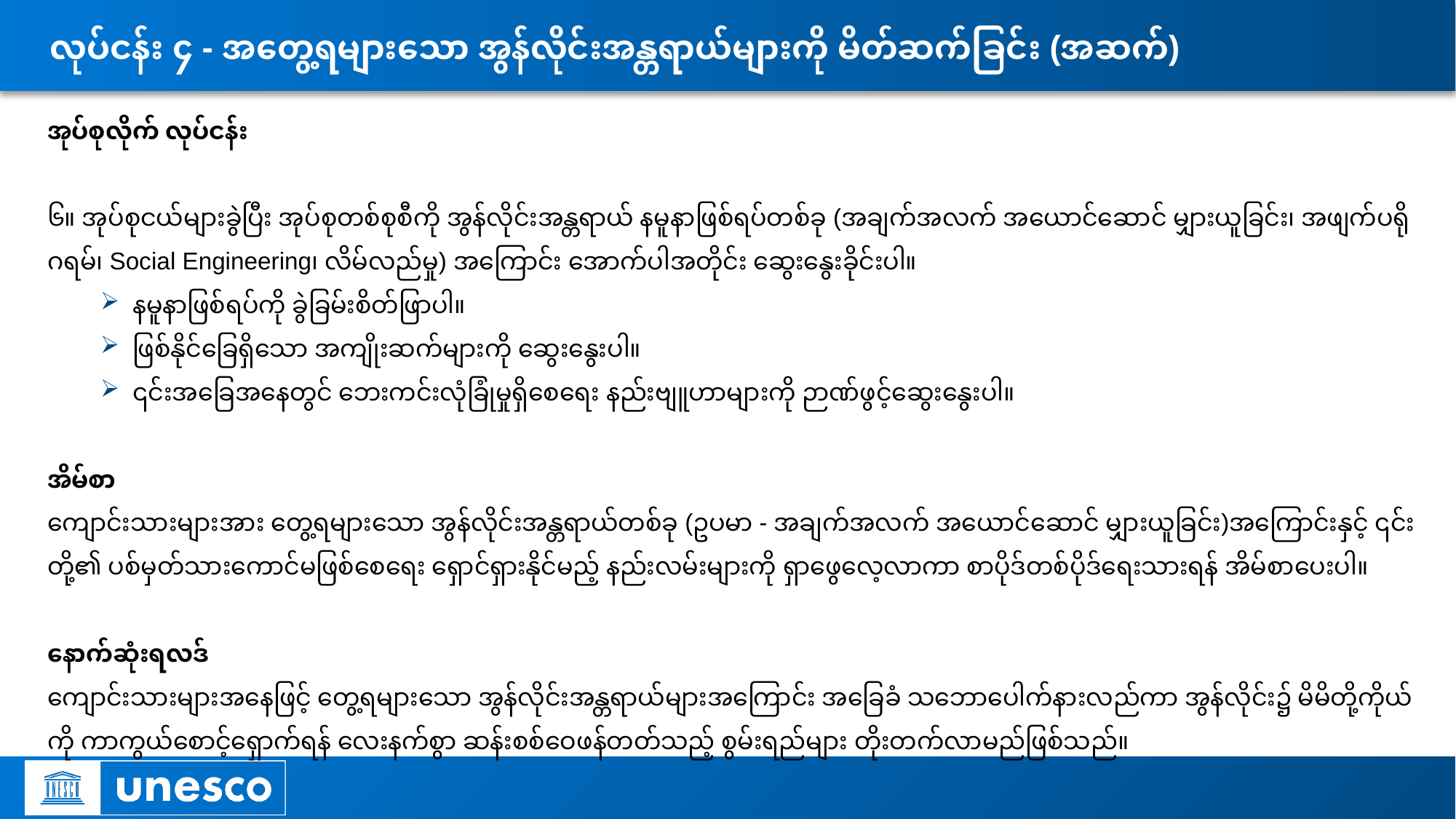

# လုပ်ငန်း ၄ - အတွေ့ရများသော အွန်လိုင်းအန္တရာယ်များကို မိတ်ဆက်ခြင်း (အဆက်)
အုပ်စုလိုက် လုပ်ငန်း

၆။ အုပ်စုငယ်များခွဲပြီး အုပ်စုတစ်စုစီကို အွန်လိုင်းအန္တရာယ် နမူနာဖြစ်ရပ်တစ်ခု (အချက်အလက် အယောင်ဆောင် မျှားယူခြင်း၊ အဖျက်ပရိုဂရမ်၊ Social Engineering၊ လိမ်လည်မှု) အကြောင်း အောက်ပါအတိုင်း ဆွေးနွေးခိုင်းပါ။
နမူနာဖြစ်ရပ်ကို ခွဲခြမ်းစိတ်ဖြာပါ။
ဖြစ်နိုင်ခြေရှိသော အကျိုးဆက်များကို ဆွေးနွေးပါ။
၎င်းအခြေအနေတွင် ဘေးကင်းလုံခြုံမှုရှိစေရေး နည်းဗျူဟာများကို ဉာဏ်ဖွင့်ဆွေးနွေးပါ။

အိမ်စာ
ကျောင်းသားများအား တွေ့ရများသော အွန်လိုင်းအန္တရာယ်တစ်ခု (ဥပမာ - အချက်အလက် အယောင်ဆောင် မျှားယူခြင်း)အကြောင်းနှင့် ၎င်းတို့၏ ပစ်မှတ်သားကောင်မဖြစ်စေရေး ရှောင်ရှားနိုင်မည့် နည်းလမ်းများကို ရှာဖွေလေ့လာကာ စာပိုဒ်တစ်ပိုဒ်ရေးသားရန် အိမ်စာပေးပါ။

နောက်ဆုံးရလဒ်
ကျောင်းသားများအနေဖြင့် တွေ့ရများသော အွန်လိုင်းအန္တရာယ်များအကြောင်း အခြေခံ သဘောပေါက်နားလည်ကာ အွန်လိုင်း၌ မိမိတို့ကိုယ်ကို ကာကွယ်စောင့်ရှောက်ရန် လေးနက်စွာ ဆန်းစစ်ဝေဖန်တတ်သည့် စွမ်းရည်များ တိုးတက်လာမည်ဖြစ်သည်။